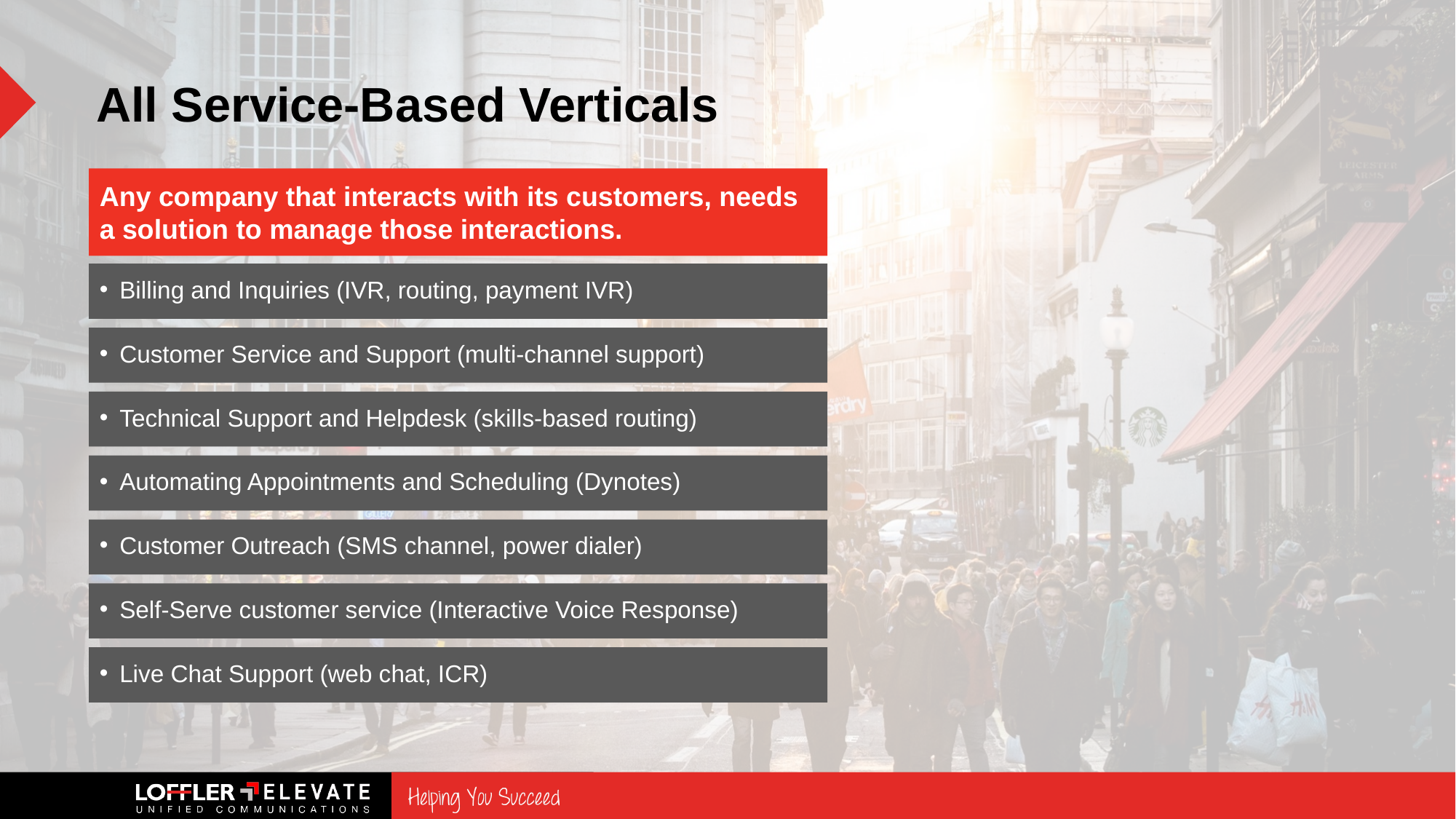

# All Service-Based Verticals
Any company that interacts with its customers, needs a solution to manage those interactions.
Billing and Inquiries (IVR, routing, payment IVR)
Customer Service and Support (multi-channel support)
Technical Support and Helpdesk (skills-based routing)
Automating Appointments and Scheduling (Dynotes)
Customer Outreach (SMS channel, power dialer)
Self-Serve customer service (Interactive Voice Response)
Live Chat Support (web chat, ICR)